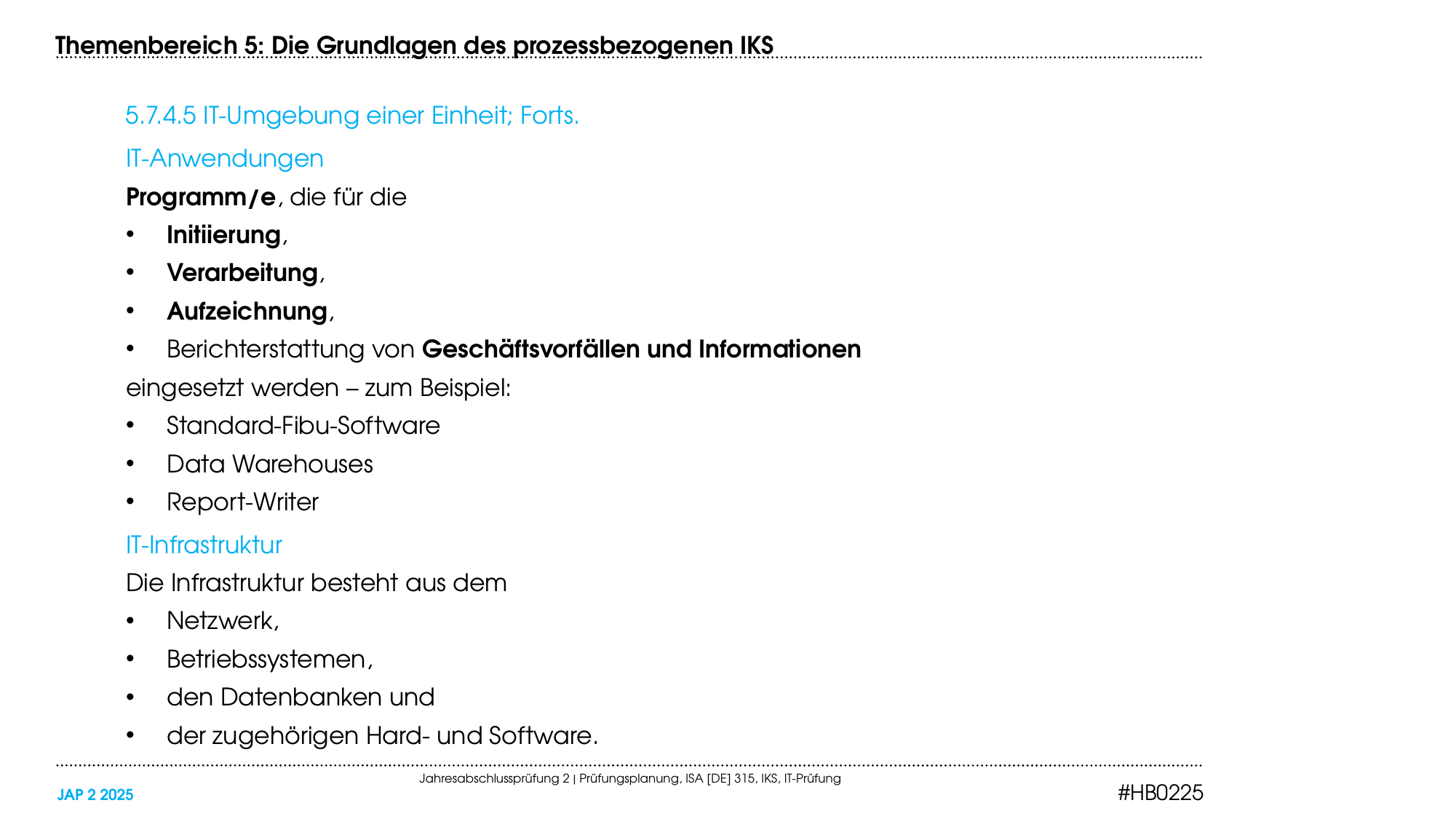

Themenbereich 5: Die Grundlagen des prozessbezogenen IKS
5.7.4.5 IT-Umgebung einer Einheit; Forts.
IT-Anwendungen
Programm/e, die für die
Initiierung,
Verarbeitung,
Aufzeichnung,
Berichterstattung von Geschäftsvorfällen und Informationen
eingesetzt werden – zum Beispiel:
Standard-Fibu-Software
Data Warehouses
Report-Writer
IT-Infrastruktur
Die Infrastruktur besteht aus dem
Netzwerk,
Betriebssystemen,
den Datenbanken und
der zugehörigen Hard- und Software.